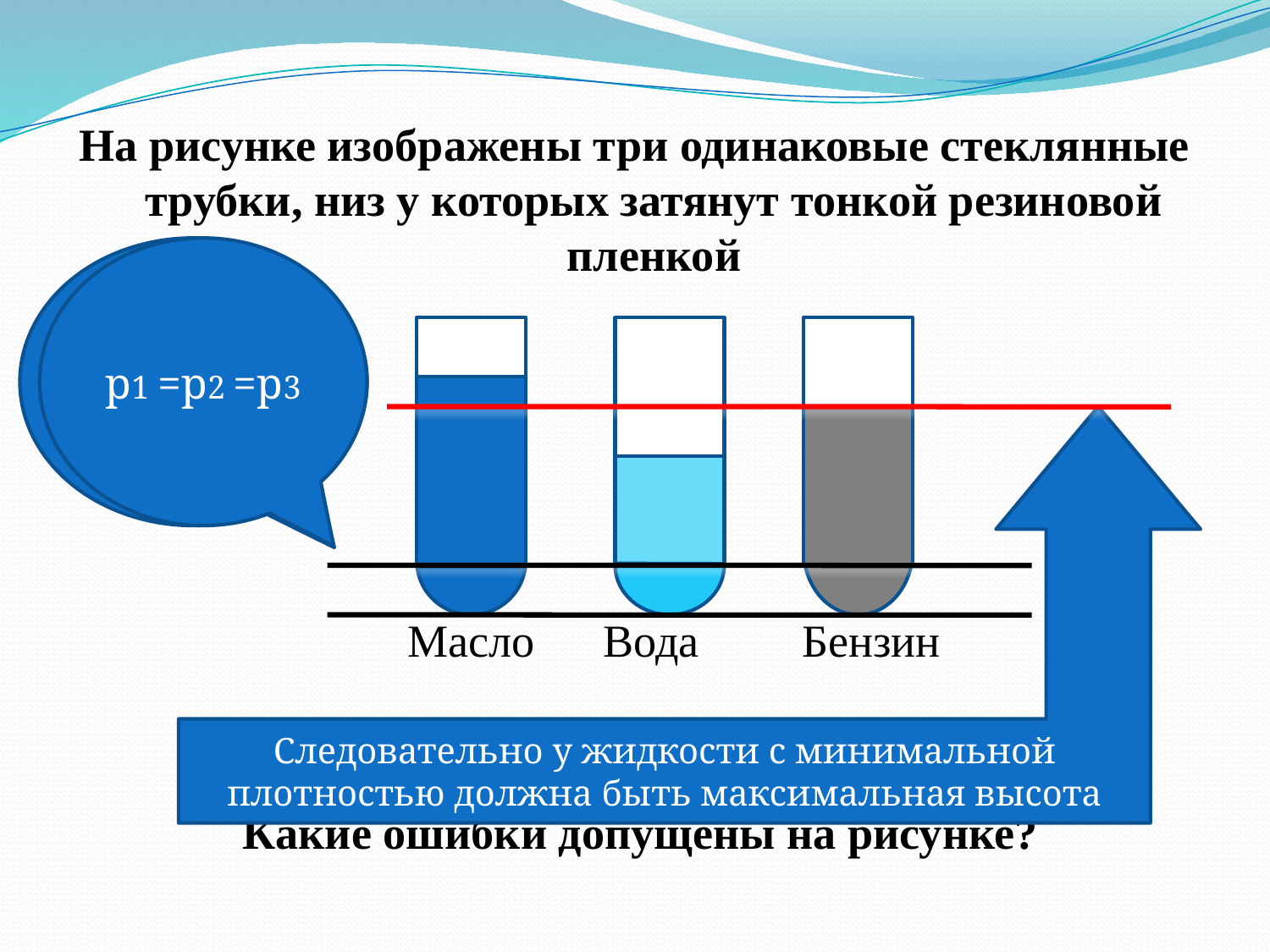

На рисунке изображены три одинаковые стеклянные трубки, низ у которых затянут тонкой резиновой пленкой

                             Масло      Вода         Бензин

 Какие ошибки допущены на рисунке?
Т.к. пленки выгнуты одинаково, то давления в сосудах одинаковы
р1 =р2 =р3

Следовательно у жидкости с минимальной плотностью должна быть максимальная высота